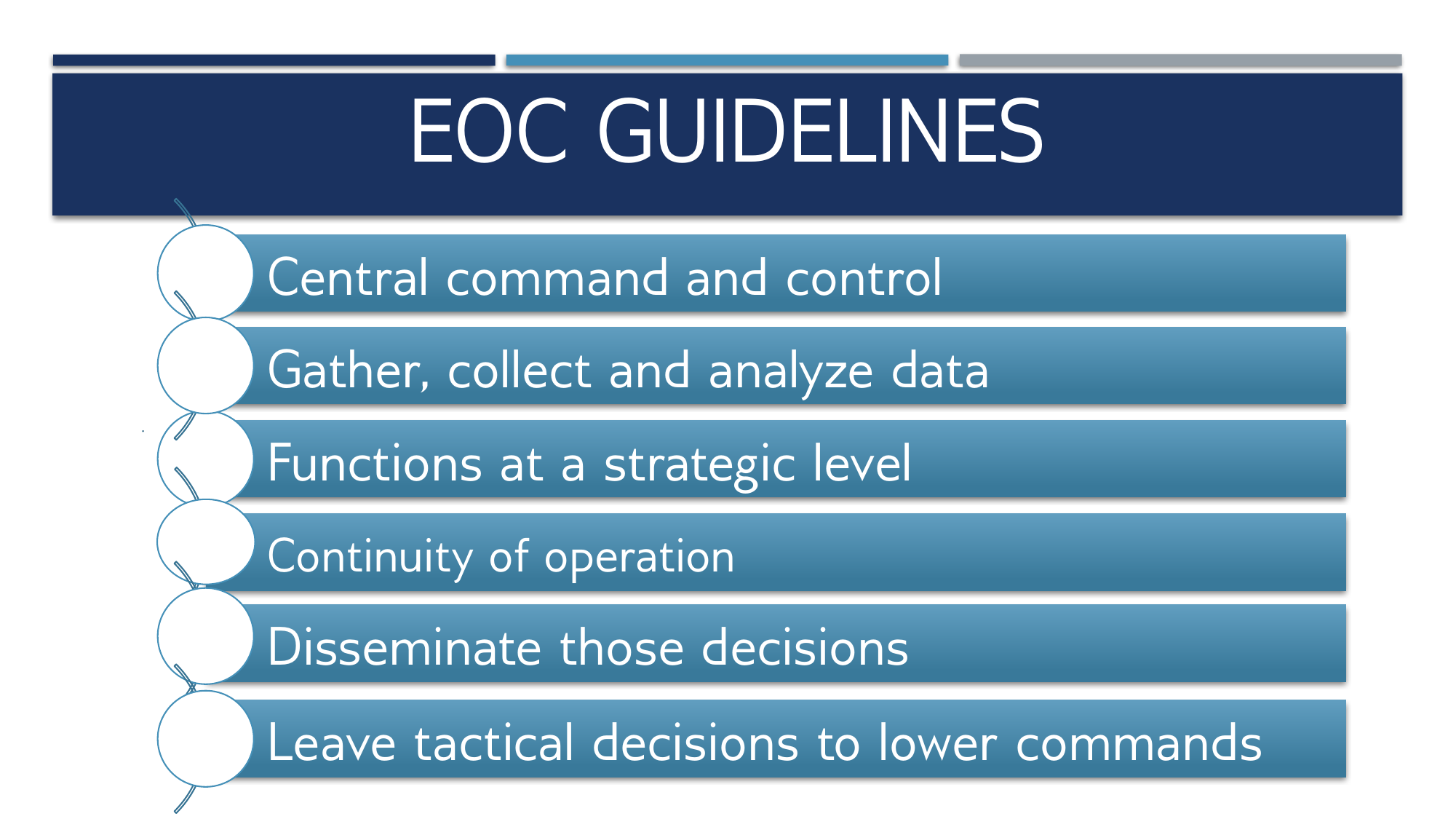

EOC Guidelines
Central command and control

Gather, collect and analyze data
Functions at a strategic level
Continuity of operation
Disseminate those decisions
Leave tactical decisions to lower commands